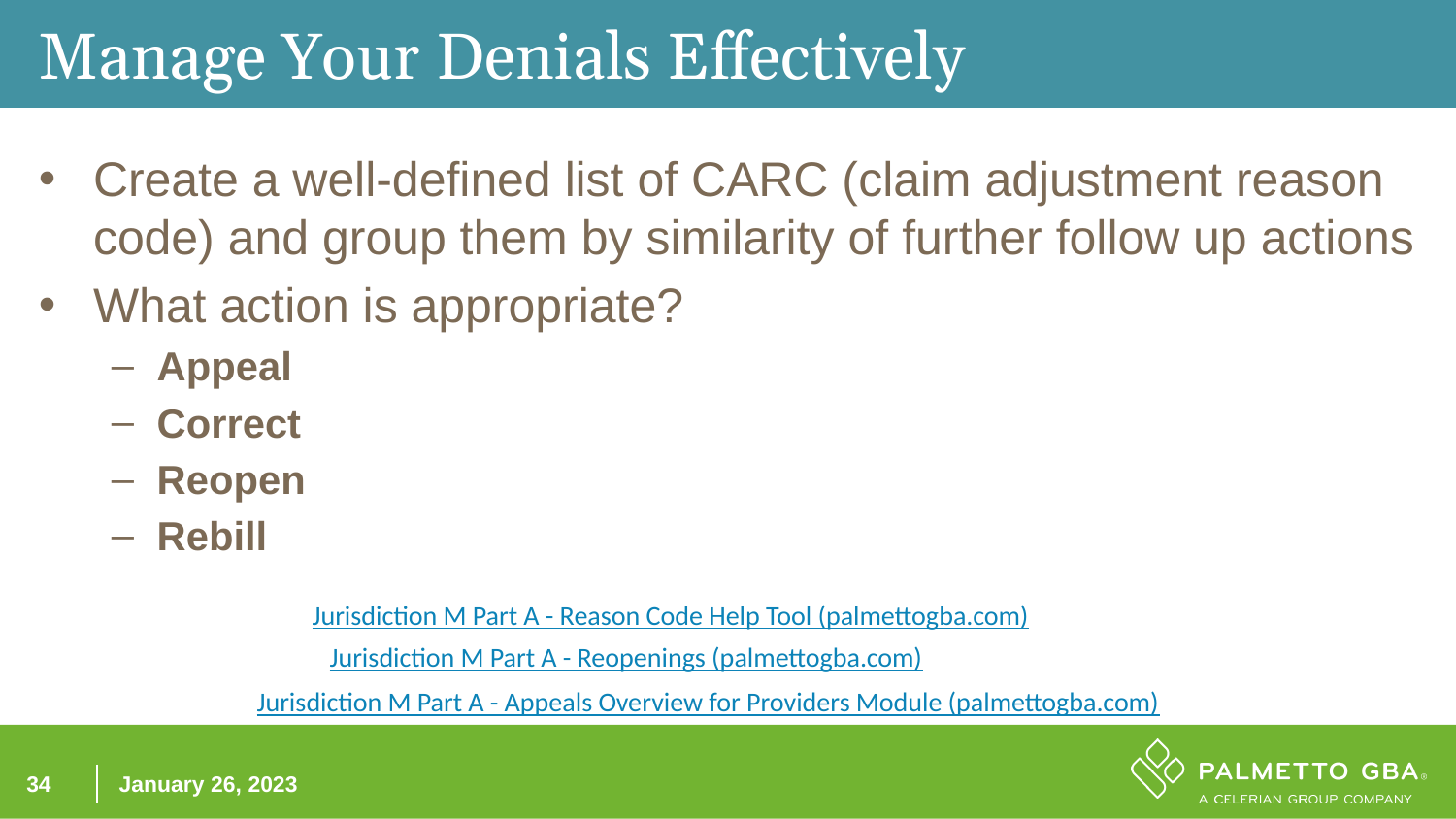

Manage Your Denials Effectively
Create a well-defined list of CARC (claim adjustment reason code) and group them by similarity of further follow up actions
What action is appropriate?
Appeal
Correct
Reopen
Rebill
Jurisdiction M Part A - Reason Code Help Tool (palmettogba.com)
Jurisdiction M Part A - Reopenings (palmettogba.com)
Jurisdiction M Part A - Appeals Overview for Providers Module (palmettogba.com)